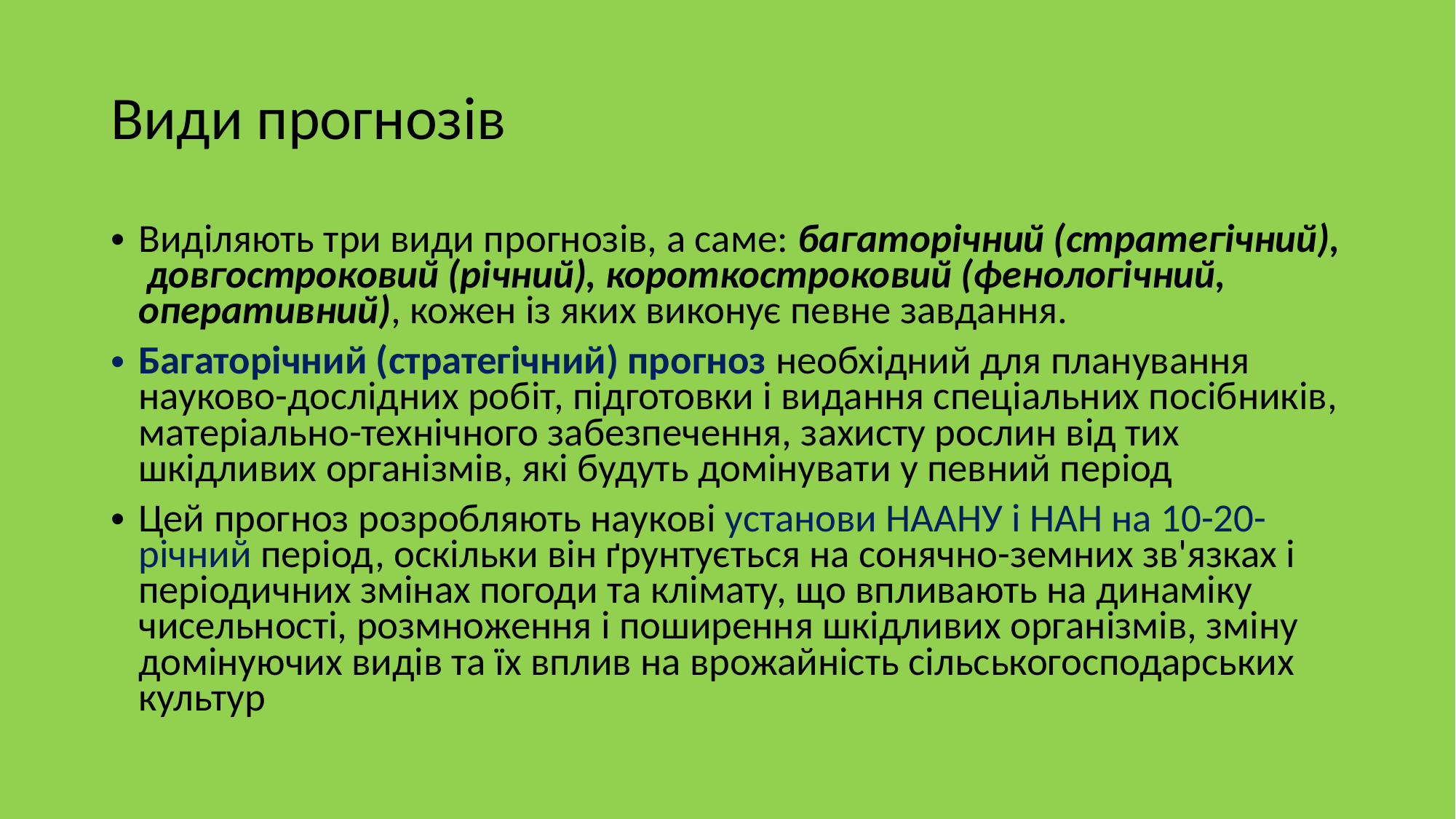

# Види прогнозів
Виділяють три види прогнозів, а саме: багаторічний (стратегічний),  довгостроковий (річний), короткостроковий (фенологічний, оперативний), кожен із яких виконує певне завдання.
Багаторічний (стратегічний) прогноз необхідний для планування науково-дослідних робіт, підготовки і видання спеціальних посібників, матеріально-технічного забезпечення, захисту рослин від тих шкідливих організмів, які будуть домінувати у певний період
Цей прогноз розробляють наукові установи НААНУ і НАН на 10-20-річний період, оскільки він ґрунтується на сонячно-земних зв'язках і періодичних змінах погоди та клімату, що впливають на динаміку чисельності, розмноження і поширення шкідливих організмів, зміну домінуючих видів та їх вплив на врожайність сільськогосподарських культур